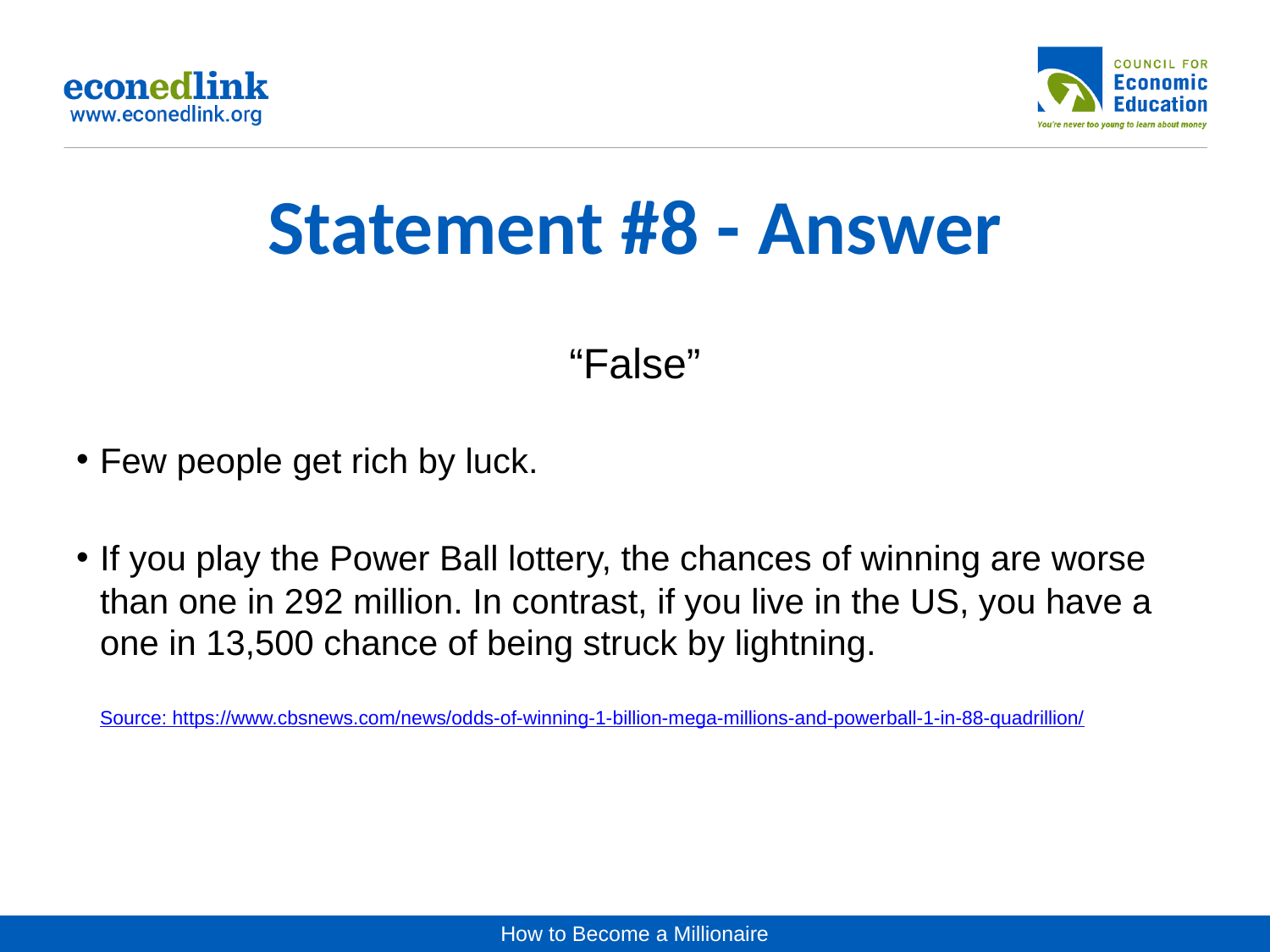

# Statement #8 - Answer
“False”

Few people get rich by luck.

If you play the Power Ball lottery, the chances of winning are worse than one in 292 million. In contrast, if you live in the US, you have a one in 13,500 chance of being struck by lightning.
Source: https://www.cbsnews.com/news/odds-of-winning-1-billion-mega-millions-and-powerball-1-in-88-quadrillion/